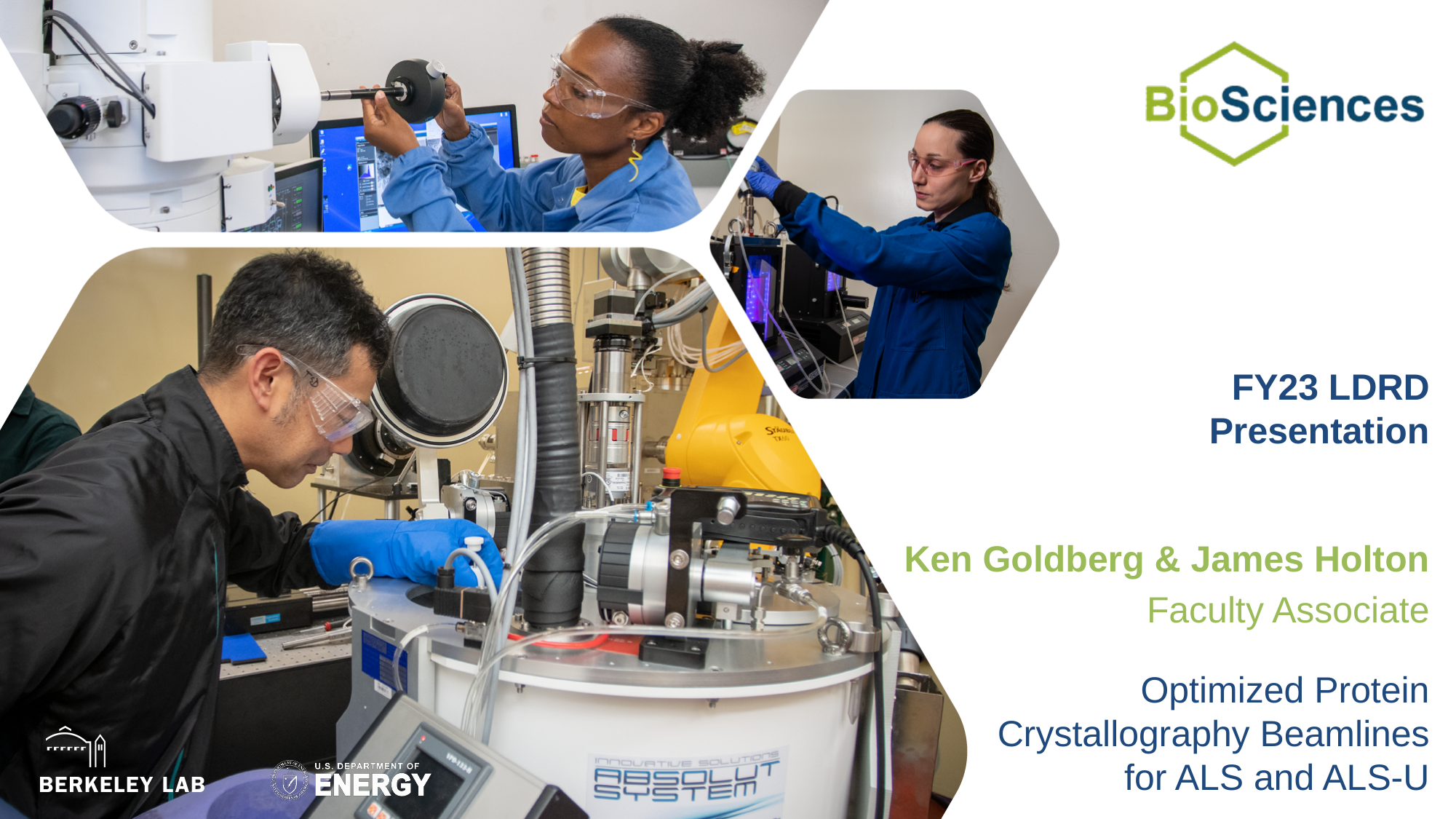

# FY23 LDRD Presentation
Ken Goldberg & James Holton
Faculty Associate
Optimized Protein Crystallography Beamlines for ALS and ALS-U